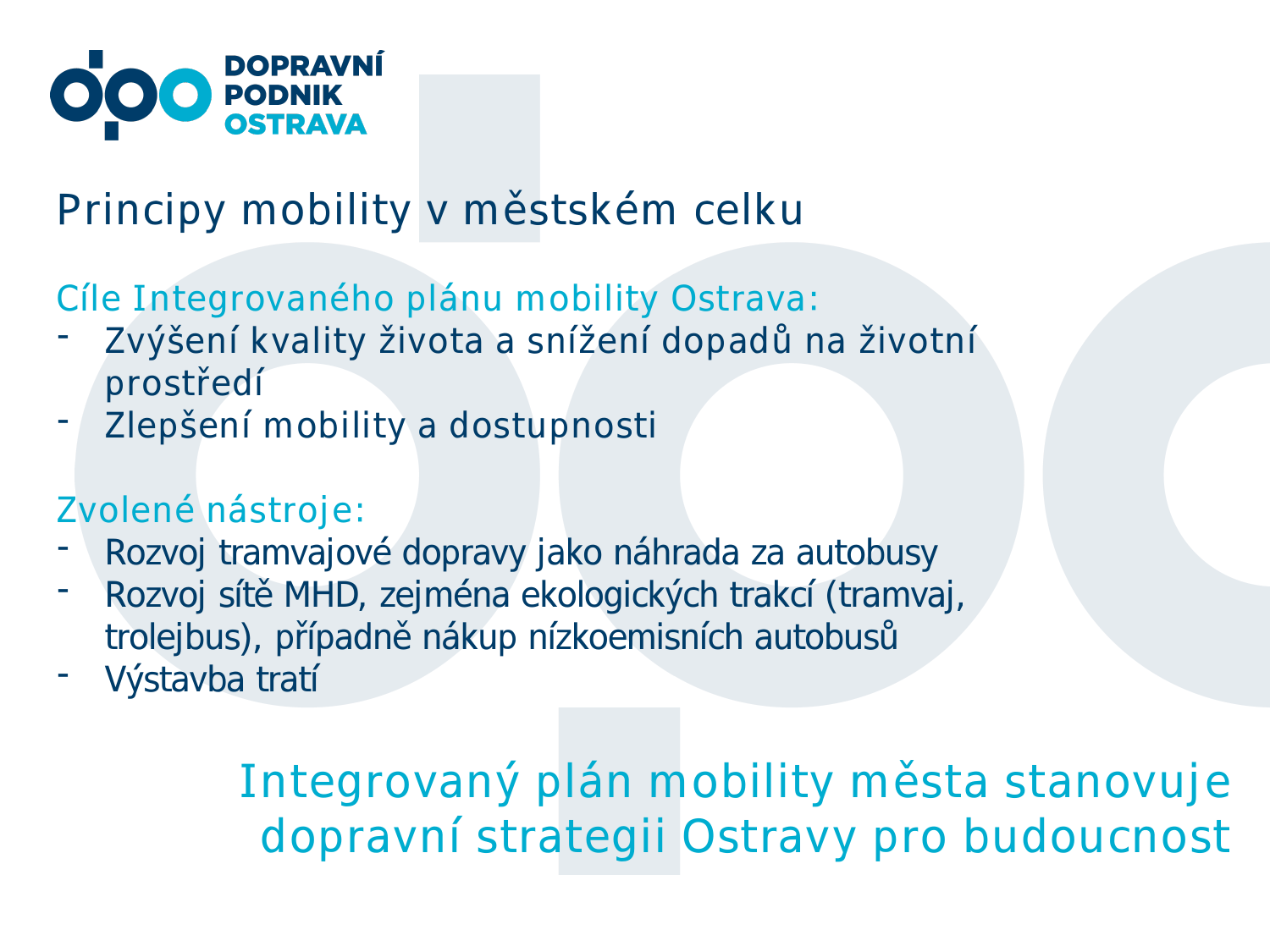

Principy mobility v městském celku

Cíle Integrovaného plánu mobility Ostrava:
Zvýšení kvality života a snížení dopadů na životní prostředí
Zlepšení mobility a dostupnosti

Zvolené nástroje:
Rozvoj tramvajové dopravy jako náhrada za autobusy
Rozvoj sítě MHD, zejména ekologických trakcí (tramvaj, trolejbus), případně nákup nízkoemisních autobusů
Výstavba tratí
Integrovaný plán mobility města stanovuje dopravní strategii Ostravy pro budoucnost